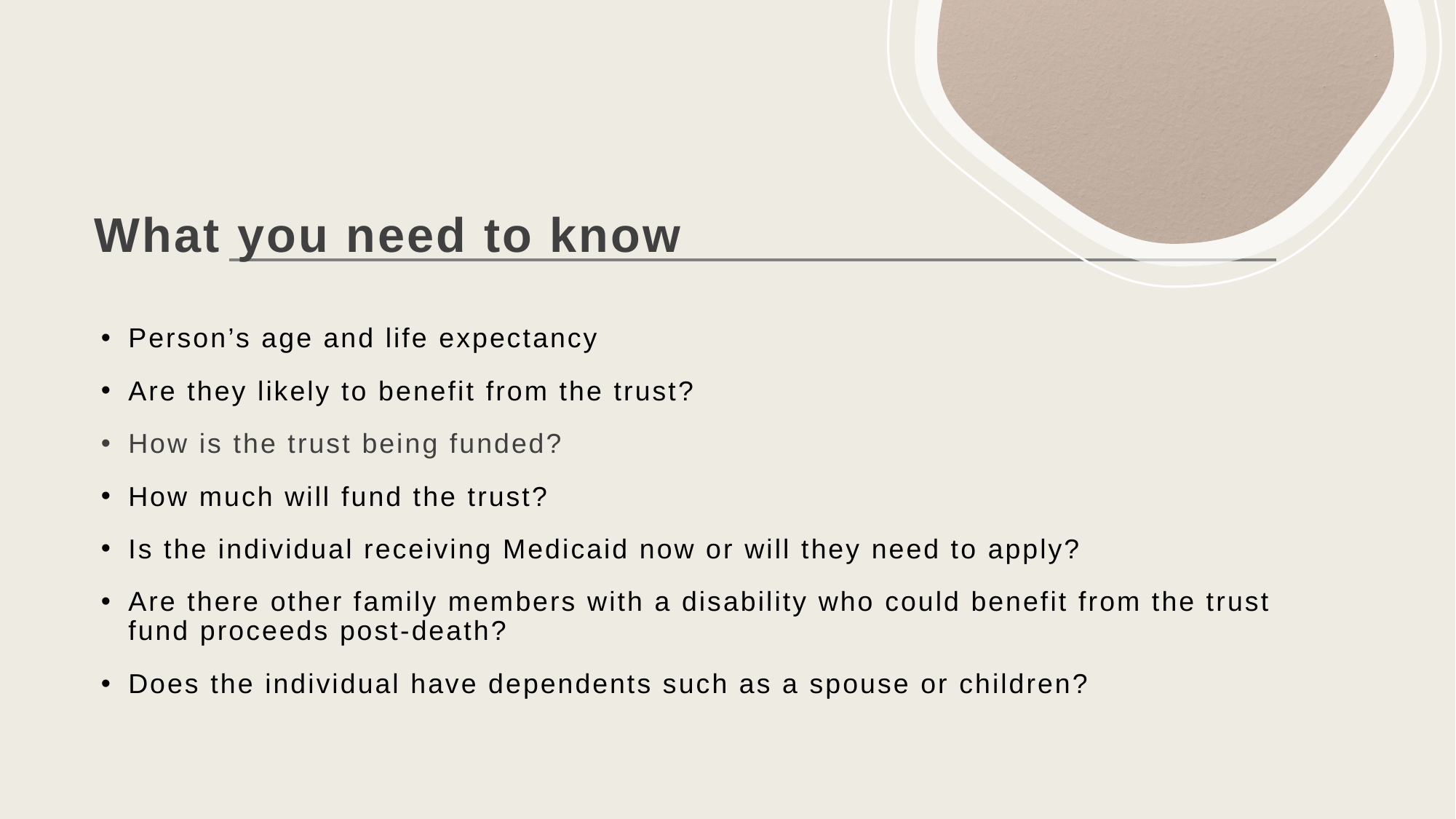

# What you need to know
Person’s age and life expectancy
Are they likely to benefit from the trust?
How is the trust being funded?
How much will fund the trust?
Is the individual receiving Medicaid now or will they need to apply?
Are there other family members with a disability who could benefit from the trust fund proceeds post-death?
Does the individual have dependents such as a spouse or children?